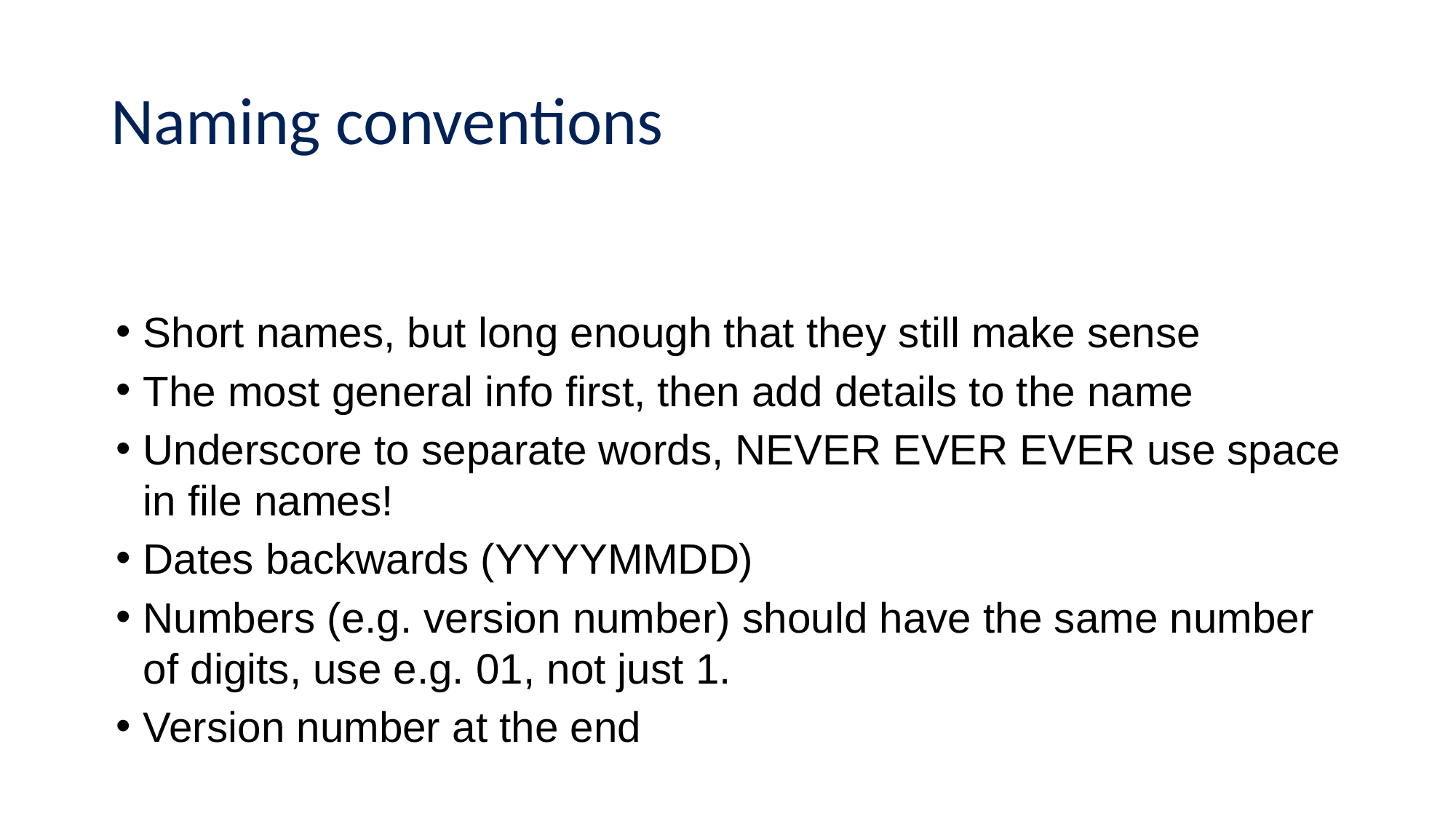

# Naming conventions
Short names, but long enough that they still make sense
The most general info first, then add details to the name
Underscore to separate words, NEVER EVER EVER use space in file names!
Dates backwards (YYYYMMDD)
Numbers (e.g. version number) should have the same number of digits, use e.g. 01, not just 1.
Version number at the end